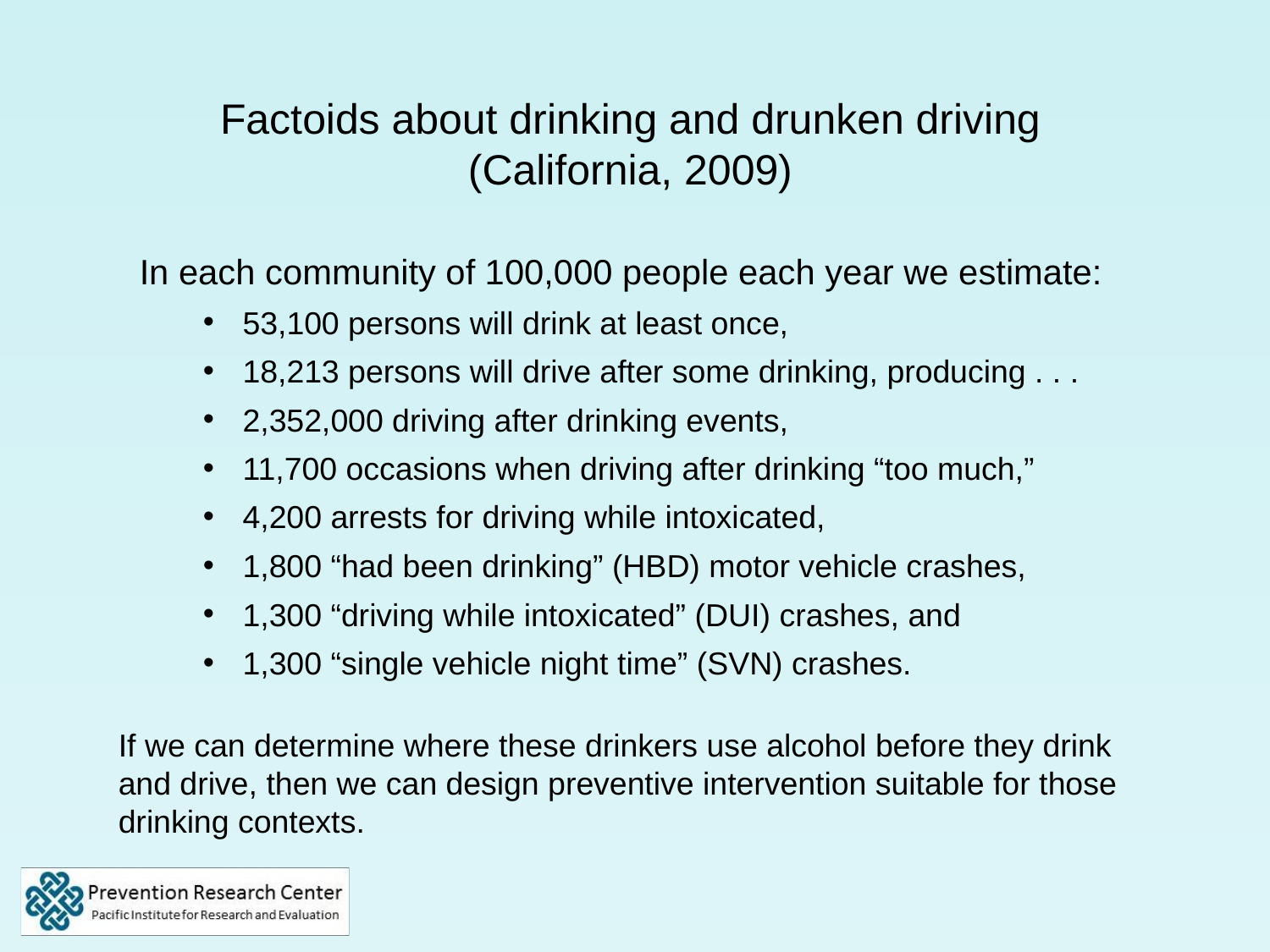

Factoids about drinking and drunken driving
(California, 2009)
In each community of 100,000 people each year we estimate:
53,100 persons will drink at least once,
18,213 persons will drive after some drinking, producing . . .
2,352,000 driving after drinking events,
11,700 occasions when driving after drinking “too much,”
4,200 arrests for driving while intoxicated,
1,800 “had been drinking” (HBD) motor vehicle crashes,
1,300 “driving while intoxicated” (DUI) crashes, and
1,300 “single vehicle night time” (SVN) crashes.
If we can determine where these drinkers use alcohol before they drink and drive, then we can design preventive intervention suitable for those drinking contexts.